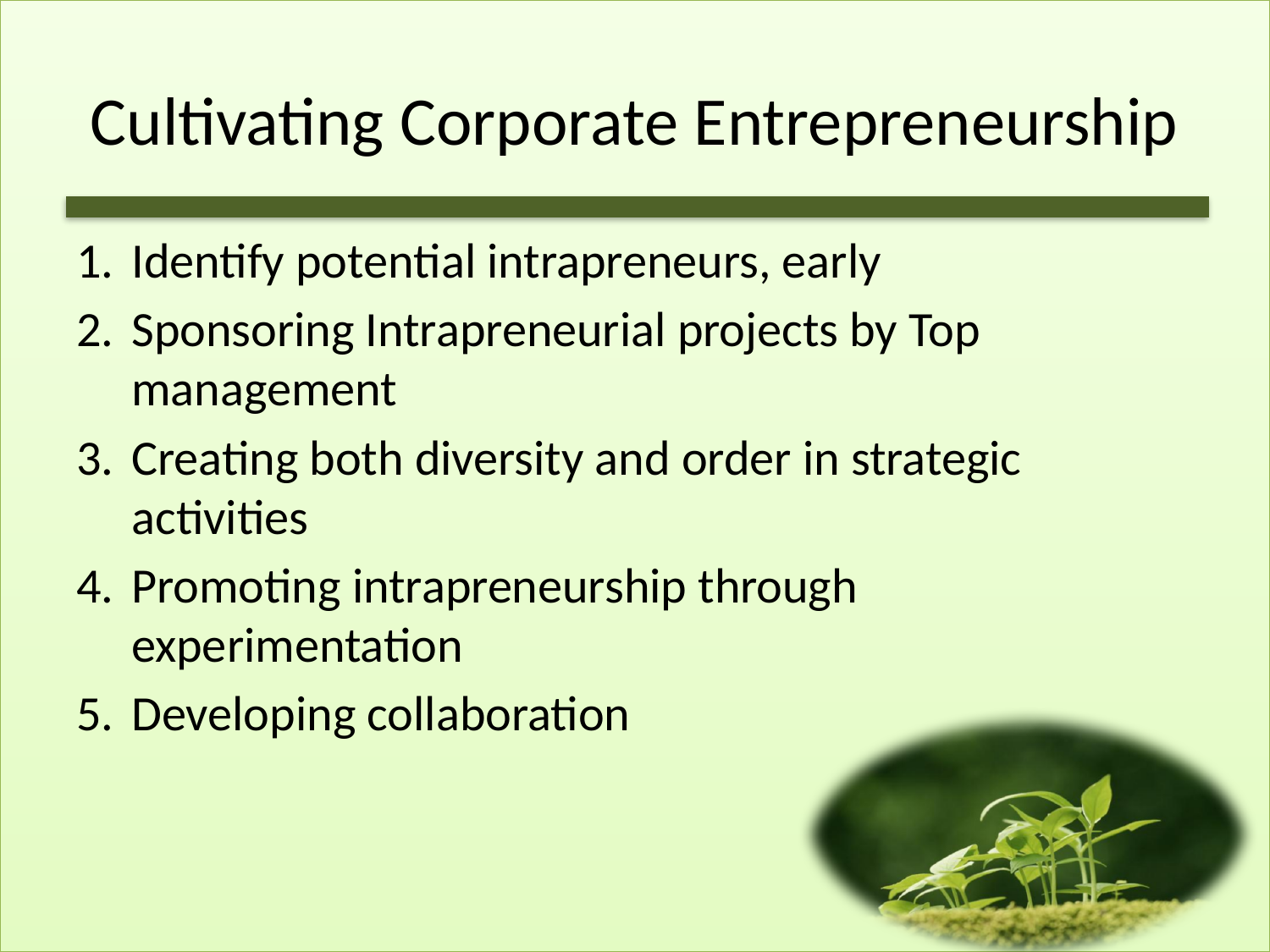

# Cultivating Corporate Entrepreneurship
Identify potential intrapreneurs, early
Sponsoring Intrapreneurial projects by Top management
Creating both diversity and order in strategic activities
Promoting intrapreneurship through experimentation
Developing collaboration